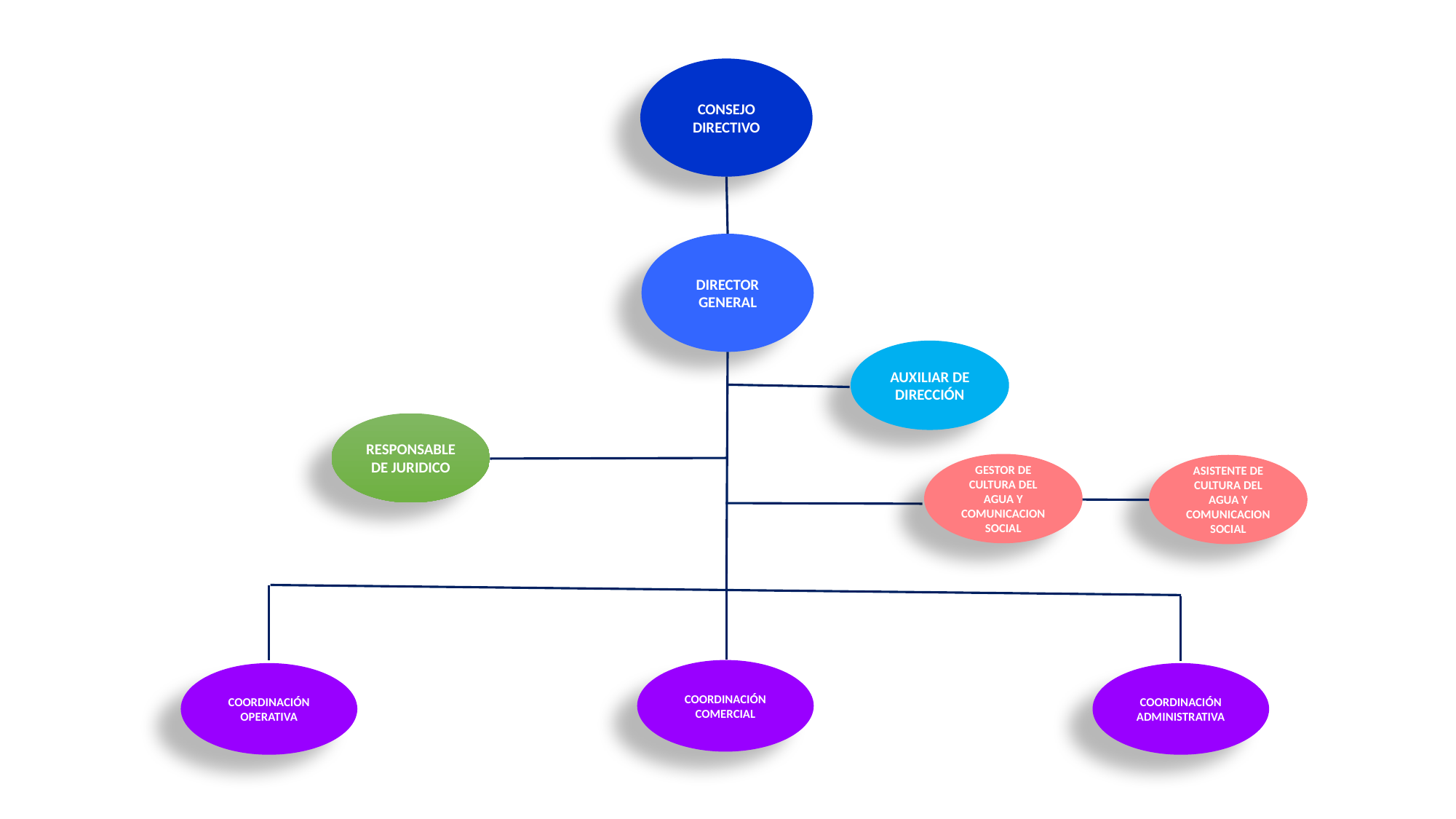

CONSEJO DIRECTIVO
DIRECTOR GENERAL
AUXILIAR DE DIRECCIÓN
RESPONSABLE DE JURIDICO
GESTOR DE CULTURA DEL AGUA Y COMUNICACION SOCIAL
ASISTENTE DE CULTURA DEL AGUA Y COMUNICACION SOCIAL
COORDINACIÓN COMERCIAL
COORDINACIÓN OPERATIVA
COORDINACIÓN ADMINISTRATIVA